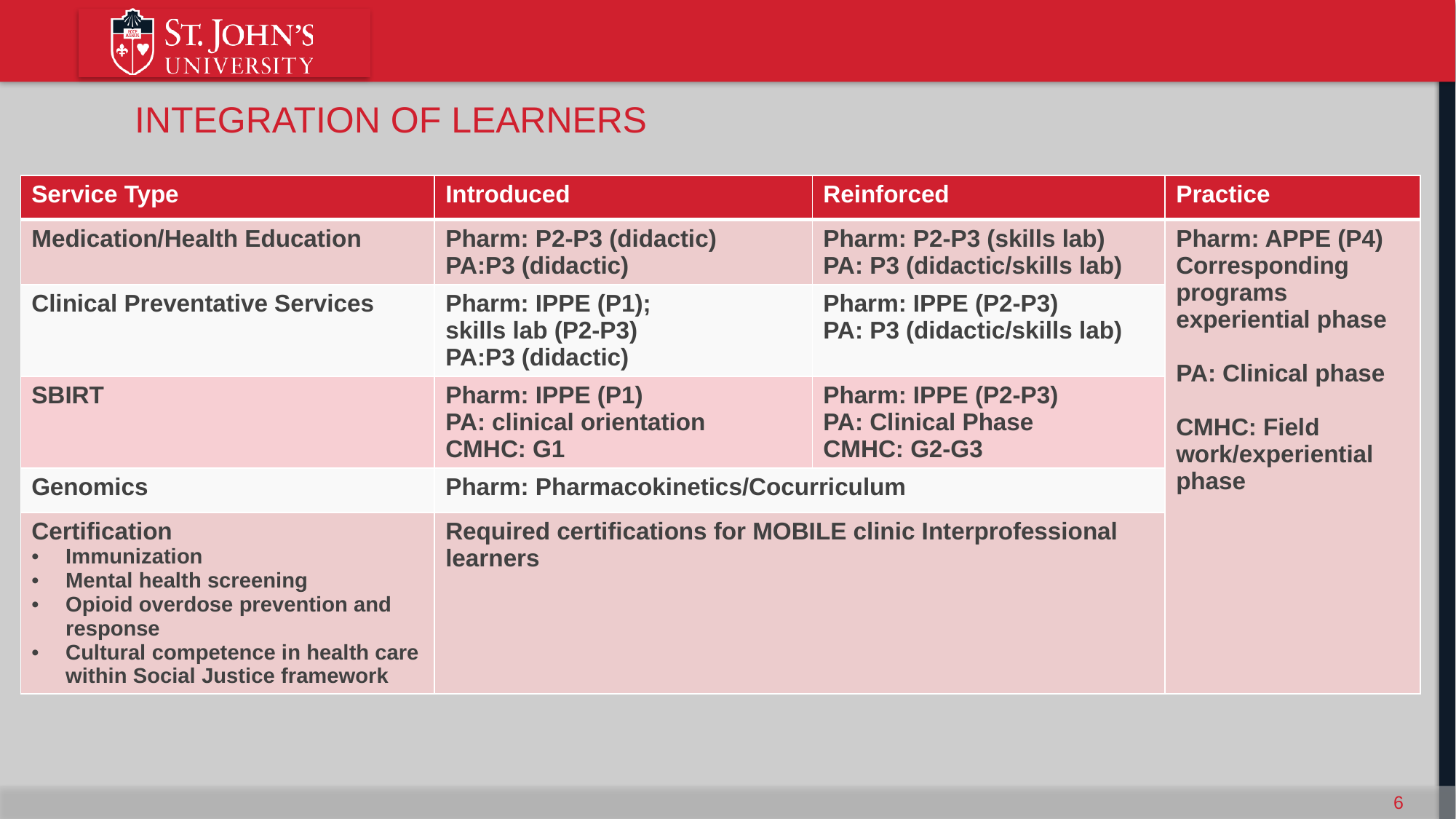

# Integration of learners
| Service Type | Introduced | Reinforced | Practice |
| --- | --- | --- | --- |
| Medication/Health Education | Pharm: P2-P3 (didactic) PA:P3 (didactic) | Pharm: P2-P3 (skills lab) PA: P3 (didactic/skills lab) | Pharm: APPE (P4) Corresponding programs experiential phase PA: Clinical phase CMHC: Field work/experiential phase |
| Clinical Preventative Services | Pharm: IPPE (P1); skills lab (P2-P3) PA:P3 (didactic) | Pharm: IPPE (P2-P3) PA: P3 (didactic/skills lab) |  |
| SBIRT | Pharm: IPPE (P1) PA: clinical orientation CMHC: G1 | Pharm: IPPE (P2-P3) PA: Clinical Phase CMHC: G2-G3 |  |
| Genomics | Pharm: Pharmacokinetics/Cocurriculum |  |  |
| Certification Immunization Mental health screening Opioid overdose prevention and response Cultural competence in health care within Social Justice framework | Required certifications for MOBILE clinic Interprofessional learners |  |  |